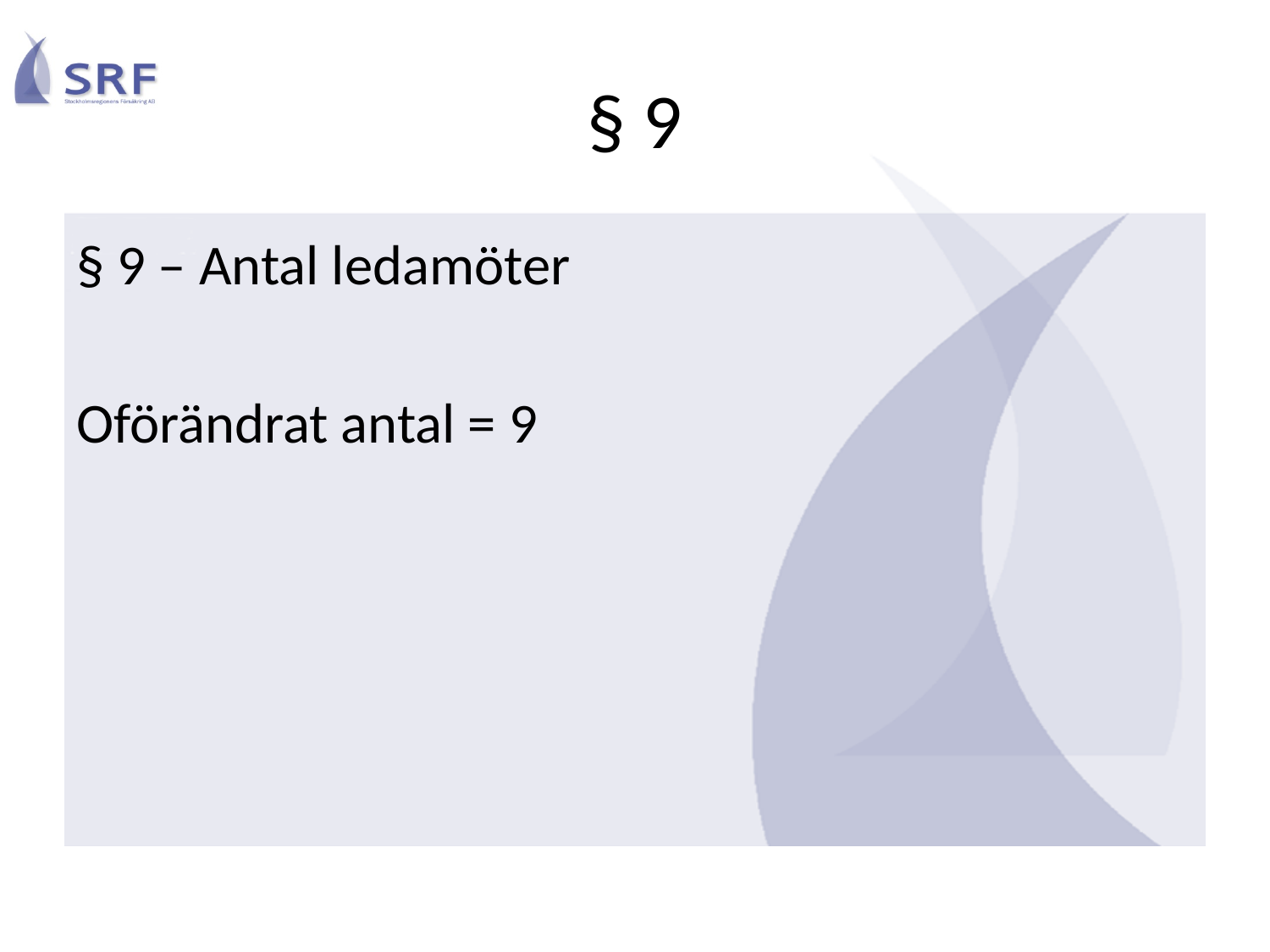

# § 9
§ 9 – Antal ledamöter

Oförändrat antal = 9